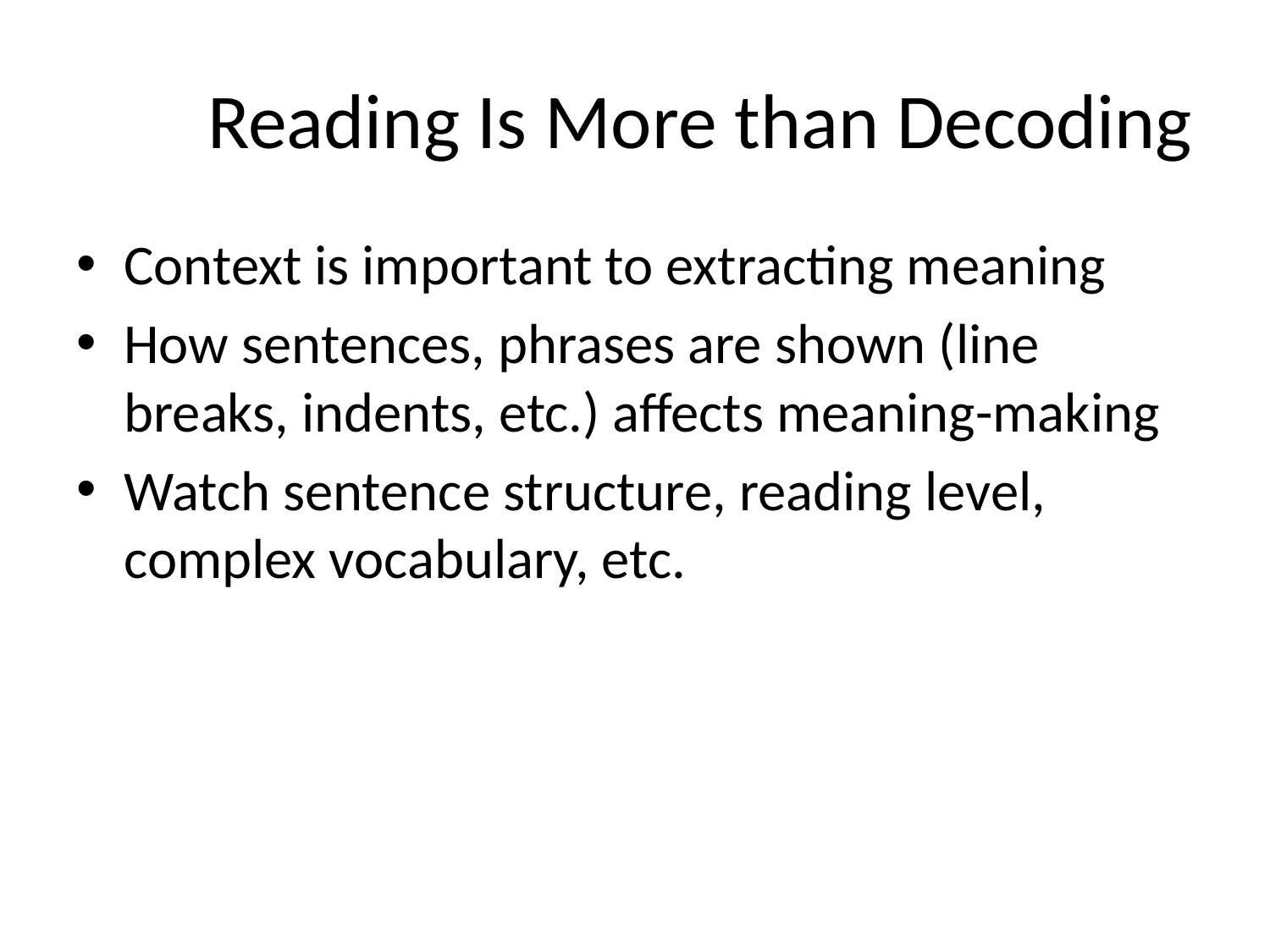

# Reading Is More than Decoding
Context is important to extracting meaning
How sentences, phrases are shown (line breaks, indents, etc.) affects meaning-making
Watch sentence structure, reading level, complex vocabulary, etc.